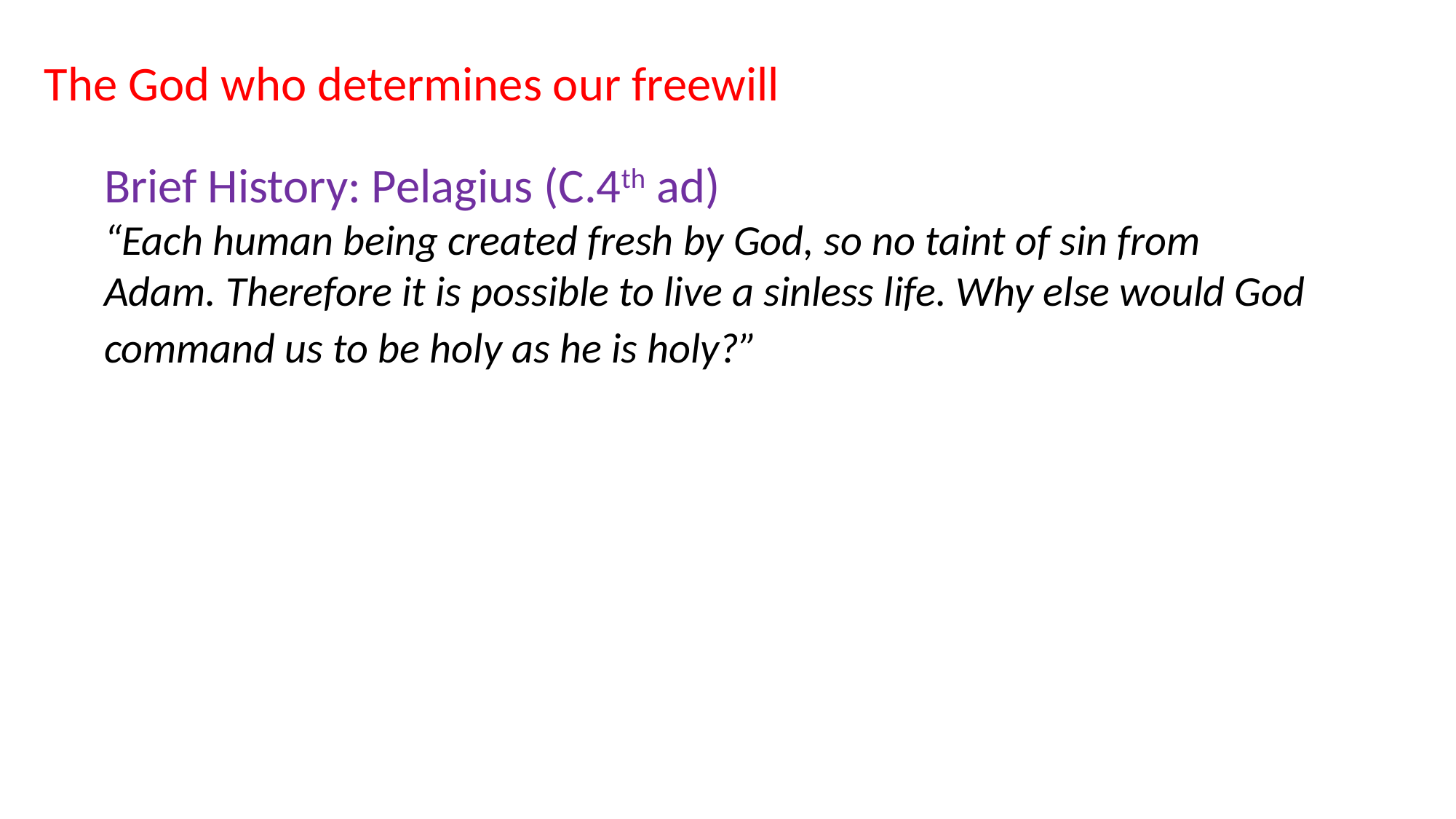

# The God who determines our freewill
Brief History: Pelagius (C.4th ad)
“Each human being created fresh by God, so no taint of sin from Adam. Therefore it is possible to live a sinless life. Why else would God command us to be holy as he is holy?”